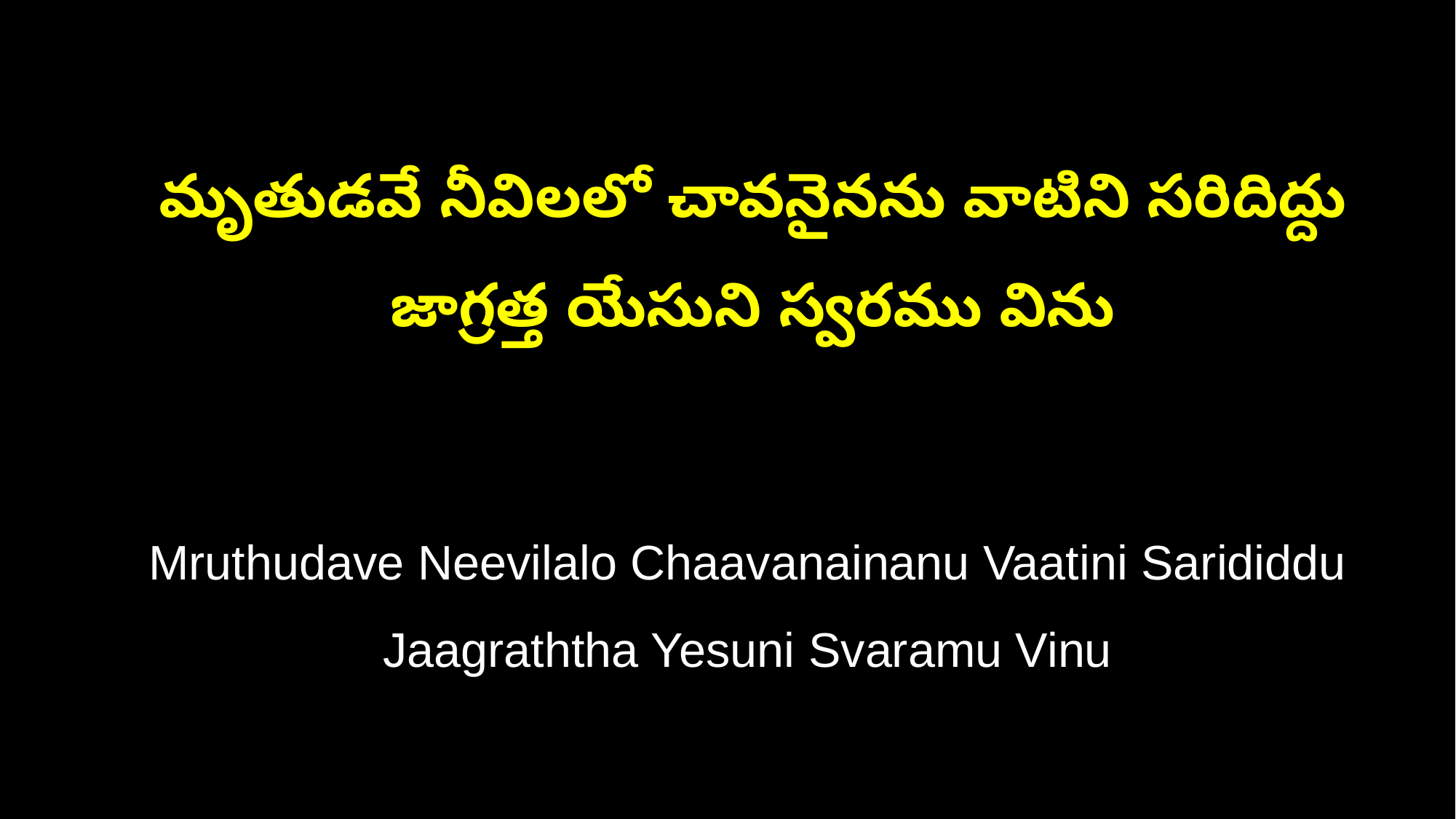

మృతుడవే నీవిలలో చావనైనను వాటిని సరిదిద్దు
   జాగ్రత్త యేసుని స్వరము విను
   Mruthudave Neevilalo Chaavanainanu Vaatini Sarididdu
   Jaagraththa Yesuni Svaramu Vinu